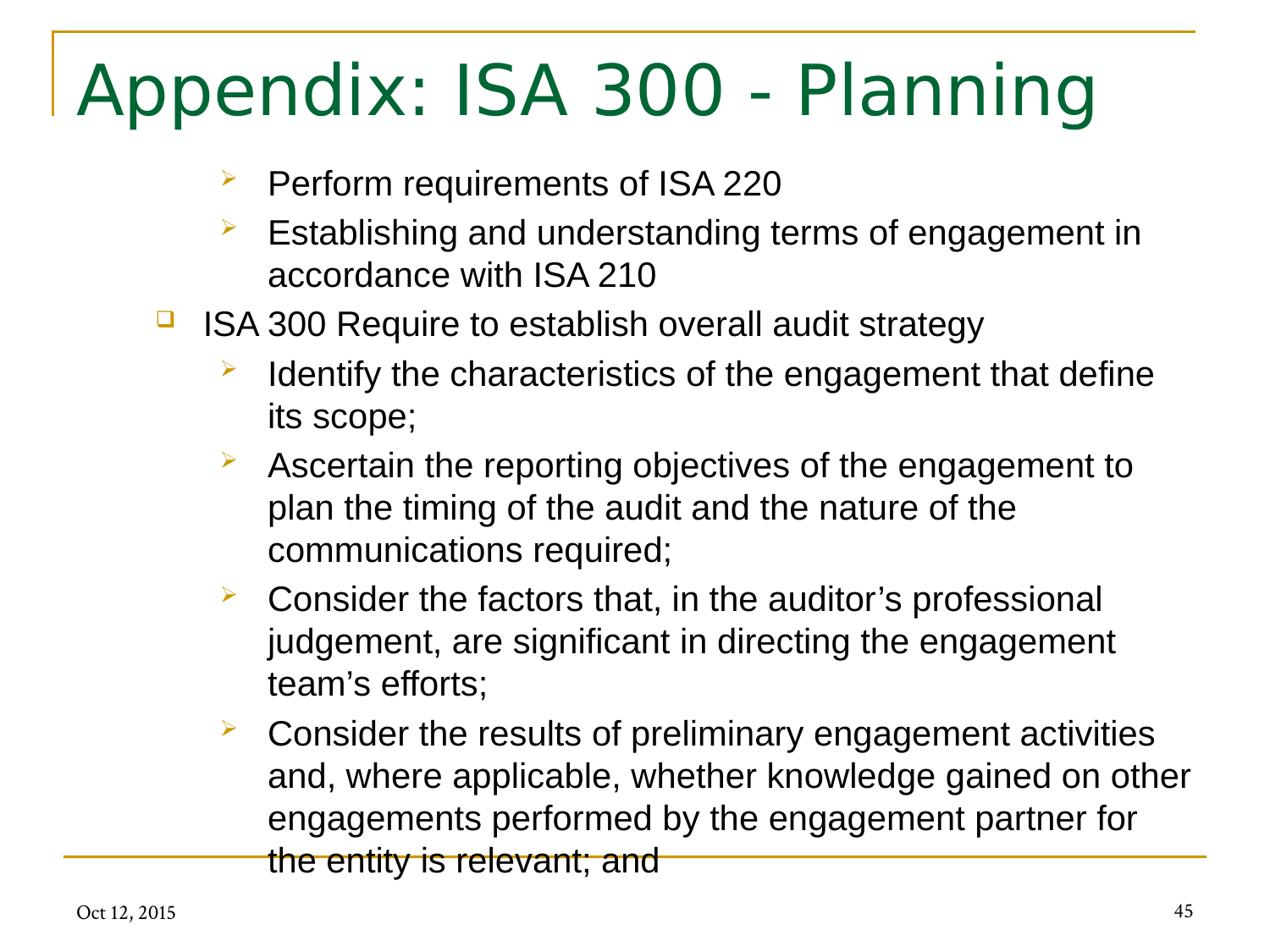

# Appendix: ISA 300 - Planning
Perform requirements of ISA 220
Establishing and understanding terms of engagement in accordance with ISA 210
ISA 300 Require to establish overall audit strategy
Identify the characteristics of the engagement that define its scope;
Ascertain the reporting objectives of the engagement to plan the timing of the audit and the nature of the communications required;
Consider the factors that, in the auditor’s professional judgement, are significant in directing the engagement team’s efforts;
Consider the results of preliminary engagement activities and, where applicable, whether knowledge gained on other engagements performed by the engagement partner for the entity is relevant; and

Oct 12, 2015
45